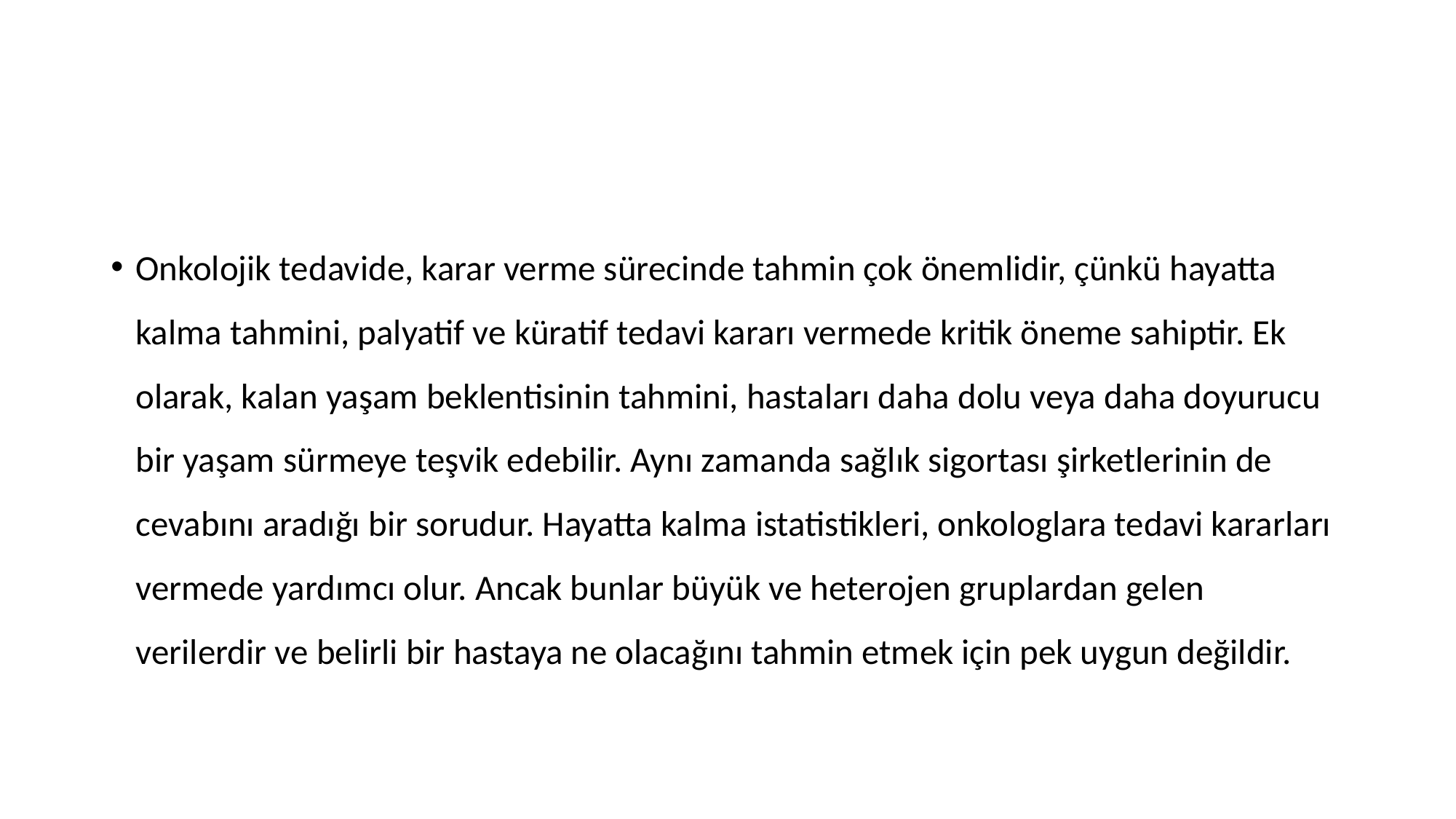

#
Onkolojik tedavide, karar verme sürecinde tahmin çok önemlidir, çünkü hayatta kalma tahmini, palyatif ve küratif tedavi kararı vermede kritik öneme sahiptir. Ek olarak, kalan yaşam beklentisinin tahmini, hastaları daha dolu veya daha doyurucu bir yaşam sürmeye teşvik edebilir. Aynı zamanda sağlık sigortası şirketlerinin de cevabını aradığı bir sorudur. Hayatta kalma istatistikleri, onkologlara tedavi kararları vermede yardımcı olur. Ancak bunlar büyük ve heterojen gruplardan gelen verilerdir ve belirli bir hastaya ne olacağını tahmin etmek için pek uygun değildir.